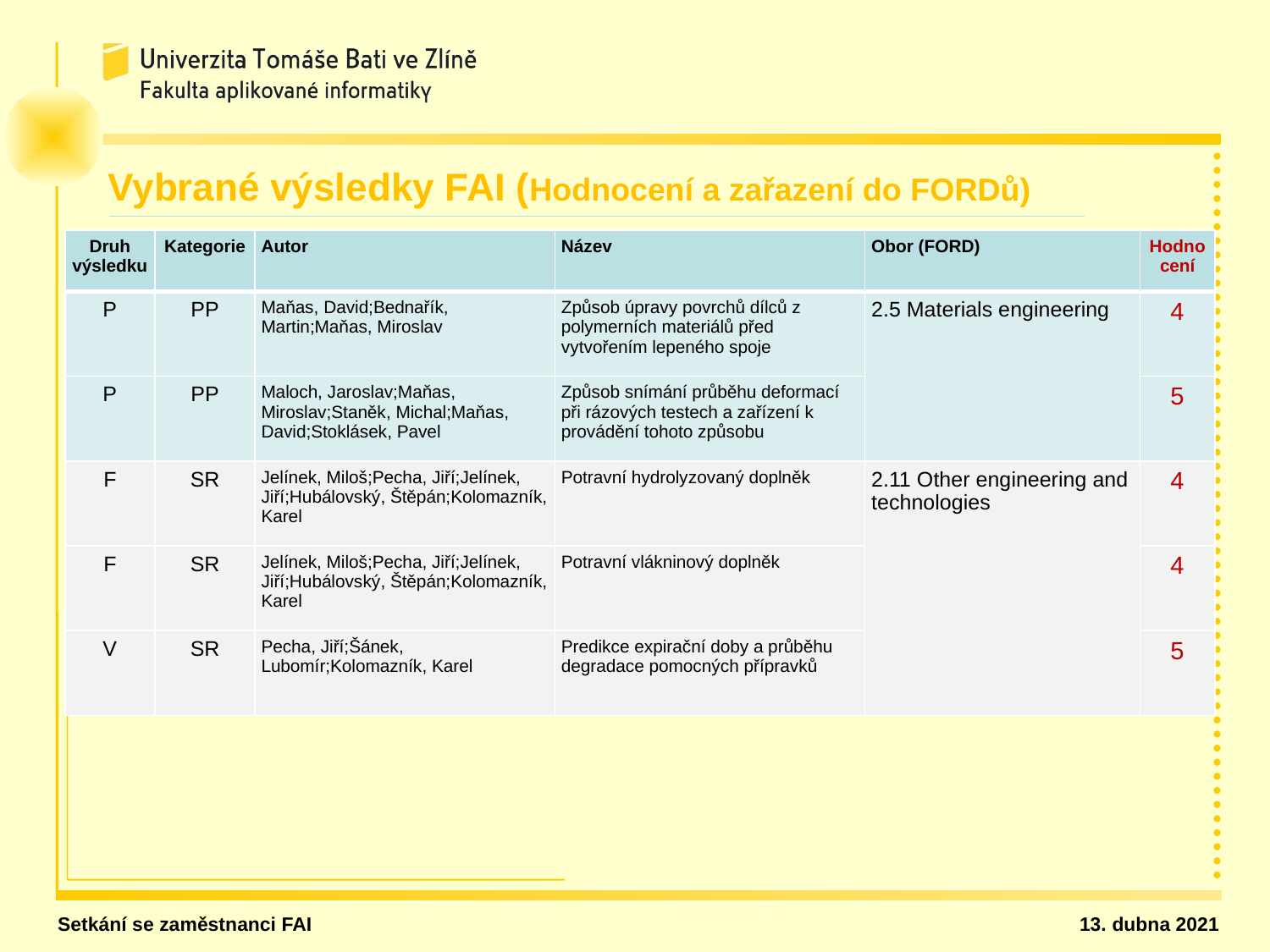

Vybrané výsledky FAI (Hodnocení a zařazení do FORDů)

| Druh výsledku | Kategorie | Autor | Název | Obor (FORD) | Hodnocení |
| --- | --- | --- | --- | --- | --- |
| P | PP | Maňas, David;Bednařík, Martin;Maňas, Miroslav | Způsob úpravy povrchů dílců z polymerních materiálů před vytvořením lepeného spoje | 2.5 Materials engineering | 4 |
| P | PP | Maloch, Jaroslav;Maňas, Miroslav;Staněk, Michal;Maňas, David;Stoklásek, Pavel | Způsob snímání průběhu deformací při rázových testech a zařízení k provádění tohoto způsobu |  | 5 |
| F | SR | Jelínek, Miloš;Pecha, Jiří;Jelínek, Jiří;Hubálovský, Štěpán;Kolomazník, Karel | Potravní hydrolyzovaný doplněk | 2.11 Other engineering and technologies | 4 |
| F | SR | Jelínek, Miloš;Pecha, Jiří;Jelínek, Jiří;Hubálovský, Štěpán;Kolomazník, Karel | Potravní vlákninový doplněk |  | 4 |
| V | SR | Pecha, Jiří;Šánek, Lubomír;Kolomazník, Karel | Predikce expirační doby a průběhu degradace pomocných přípravků |  | 5 |
Setkání se zaměstnanci FAI
13. dubna 2021